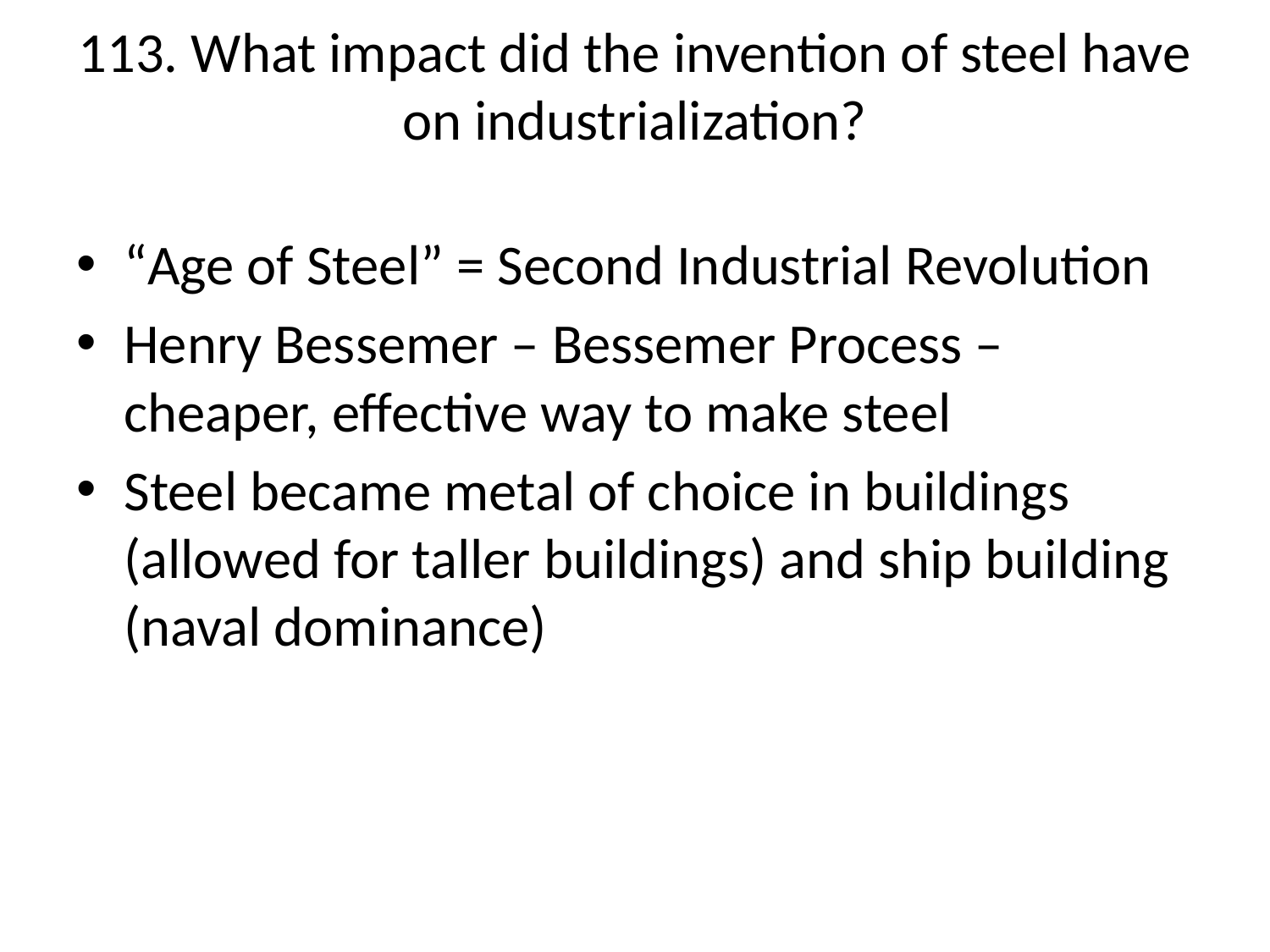

# 113. What impact did the invention of steel have on industrialization?
“Age of Steel” = Second Industrial Revolution
Henry Bessemer – Bessemer Process – cheaper, effective way to make steel
Steel became metal of choice in buildings (allowed for taller buildings) and ship building (naval dominance)